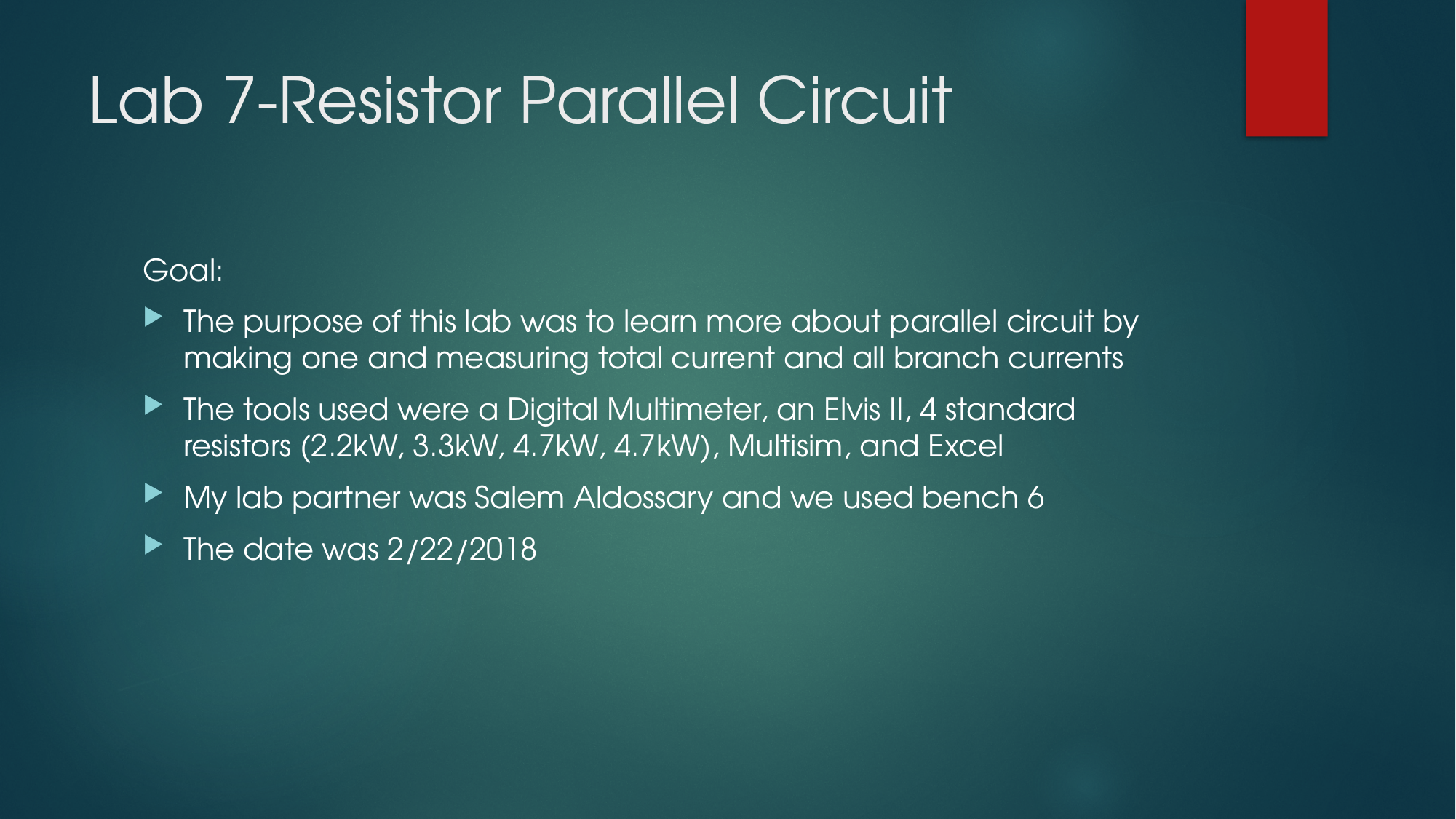

# Lab 7-Resistor Parallel Circuit
Goal:
The purpose of this lab was to learn more about parallel circuit by making one and measuring total current and all branch currents
The tools used were a Digital Multimeter, an Elvis II, 4 standard resistors (2.2kW, 3.3kW, 4.7kW, 4.7kW), Multisim, and Excel
My lab partner was Salem Aldossary and we used bench 6
The date was 2/22/2018